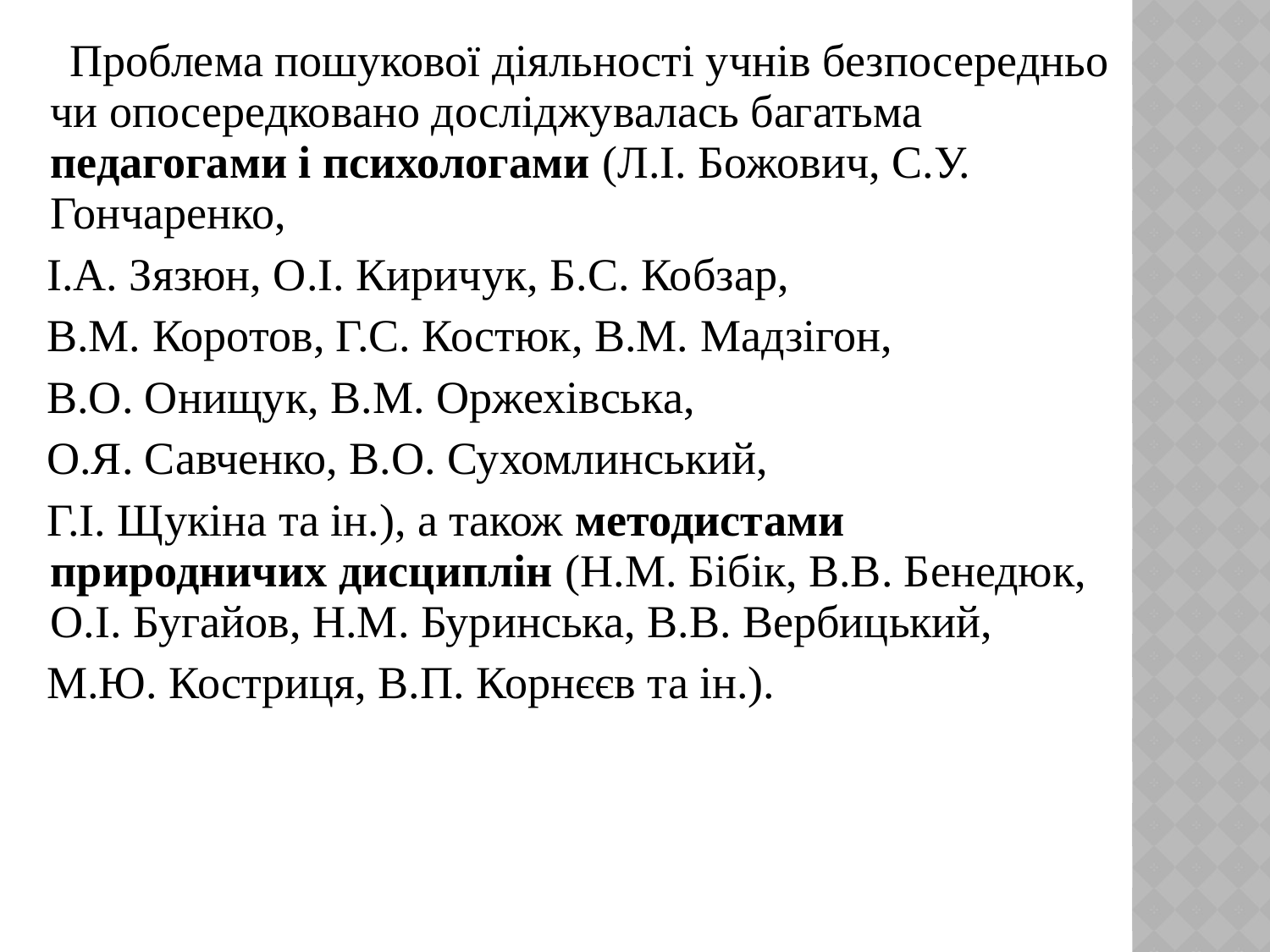

Проблема пошукової діяльності учнів безпосередньо чи опосередковано досліджувалась багатьма педагогами і психологами (Л.І. Божович, С.У. Гончаренко,
   І.А. Зязюн, О.І. Киричук, Б.С. Кобзар,
   В.М. Коротов, Г.С. Костюк, В.М. Мадзігон,
   В.О. Онищук, В.М. Оржехівська,
   О.Я. Савченко, В.О. Сухомлинський,
   Г.І. Щукіна та ін.), а також методистами природничих дисциплін (Н.М. Бібік, В.В. Бенедюк, О.І. Бугайов, Н.М. Буринська, В.В. Вербицький,
   М.Ю. Костриця, В.П. Корнєєв та ін.).